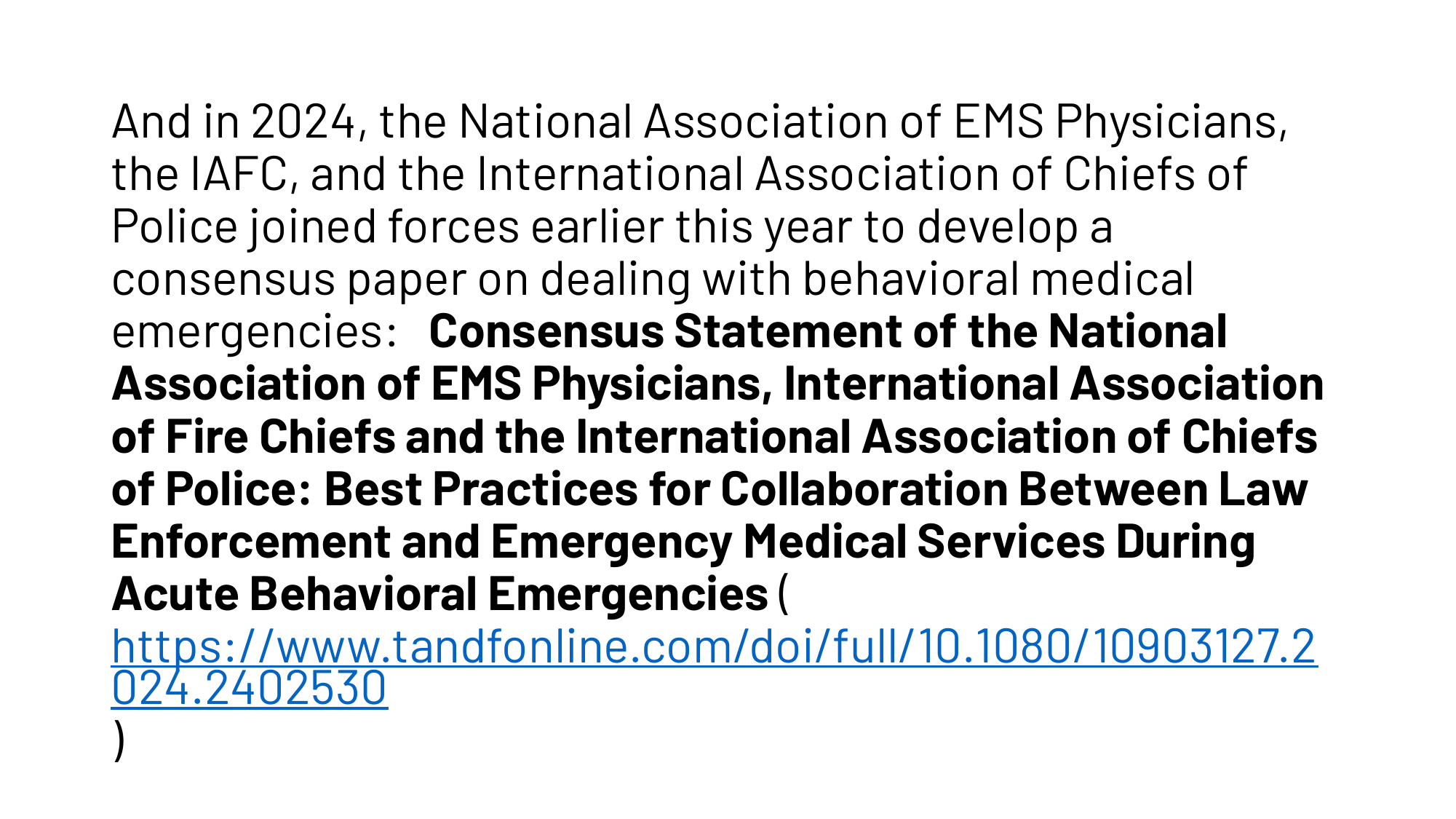

#
And in 2024, the National Association of EMS Physicians, the IAFC, and the International Association of Chiefs of Police joined forces earlier this year to develop a consensus paper on dealing with behavioral medical emergencies:   Consensus Statement of the National Association of EMS Physicians, International Association of Fire Chiefs and the International Association of Chiefs of Police: Best Practices for Collaboration Between Law Enforcement and Emergency Medical Services During Acute Behavioral Emergencies (https://www.tandfonline.com/doi/full/10.1080/10903127.2024.2402530)